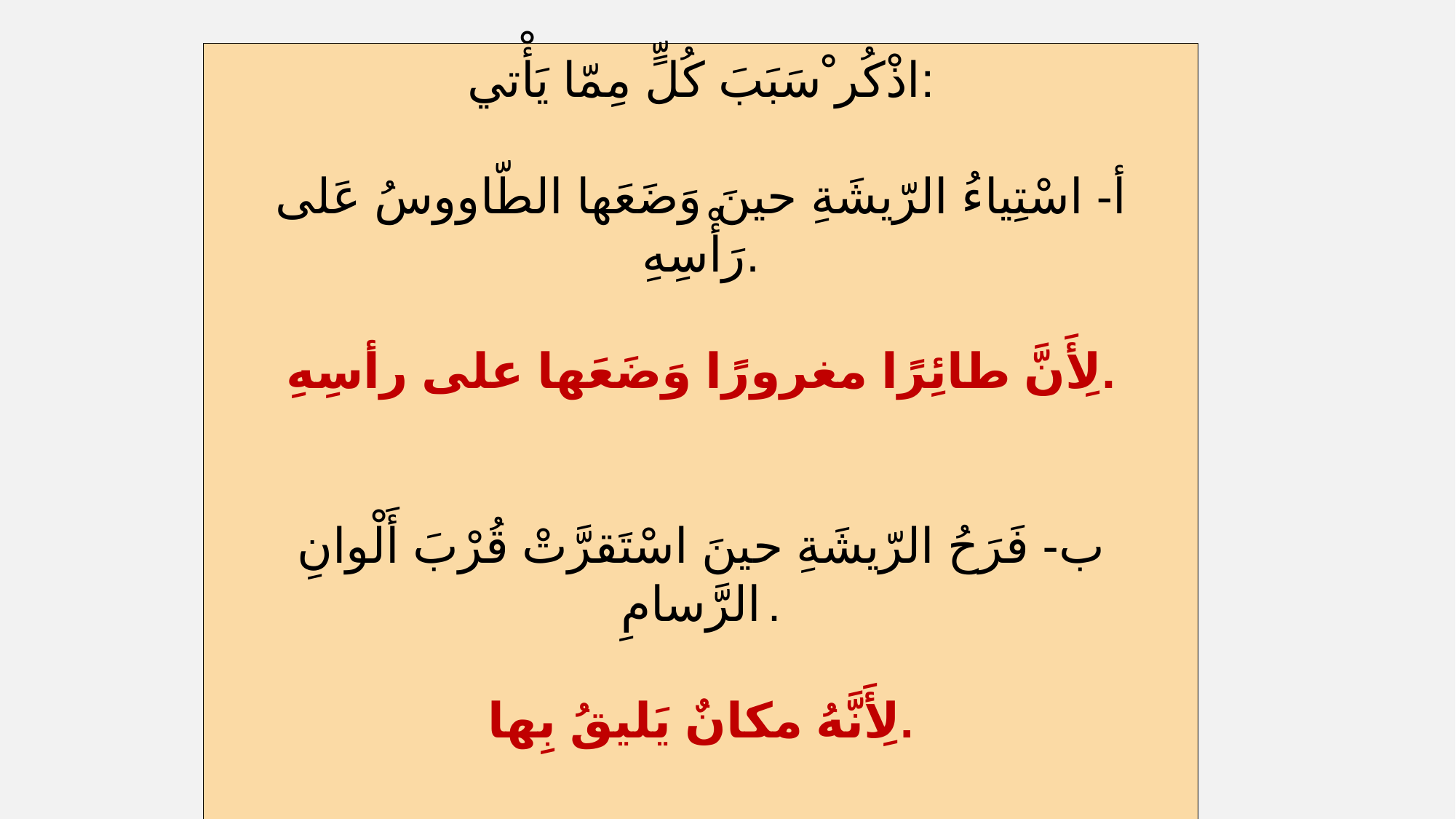

اذْكُر ْسَبَبَ كُلٍّ مِمّا يَأْتي:
أ‌- اسْتِياءُ الرّيشَةِ حينَ وَضَعَها الطّاووسُ عَلى رَأْسِهِ.

لِأَنَّ طائِرًا مغرورًا وَضَعَها على رأسِهِ.
ب- فَرَحُ الرّيشَةِ حينَ اسْتَقرَّتْ قُرْبَ أَلْوانِ الرَّسامِ.

لِأَنَّهُ مكانٌ يَليقُ بِها.